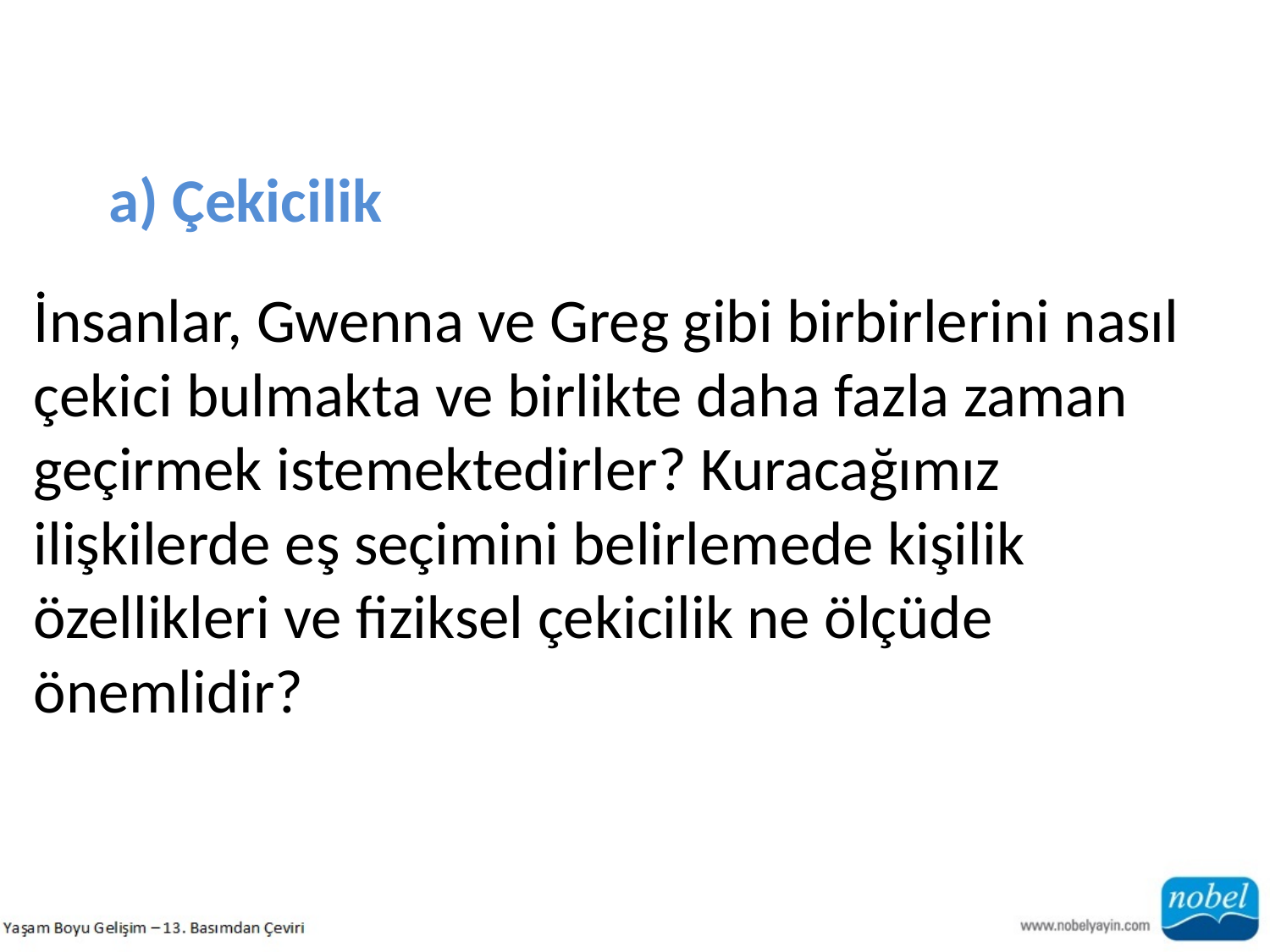

a) Çekicilik
İnsanlar, Gwenna ve Greg gibi birbirlerini nasıl çekici bulmakta ve birlikte daha fazla zaman geçirmek istemektedirler? Kuracağımız ilişkilerde eş seçimini belirlemede kişilik
özellikleri ve fiziksel çekicilik ne ölçüde önemlidir?